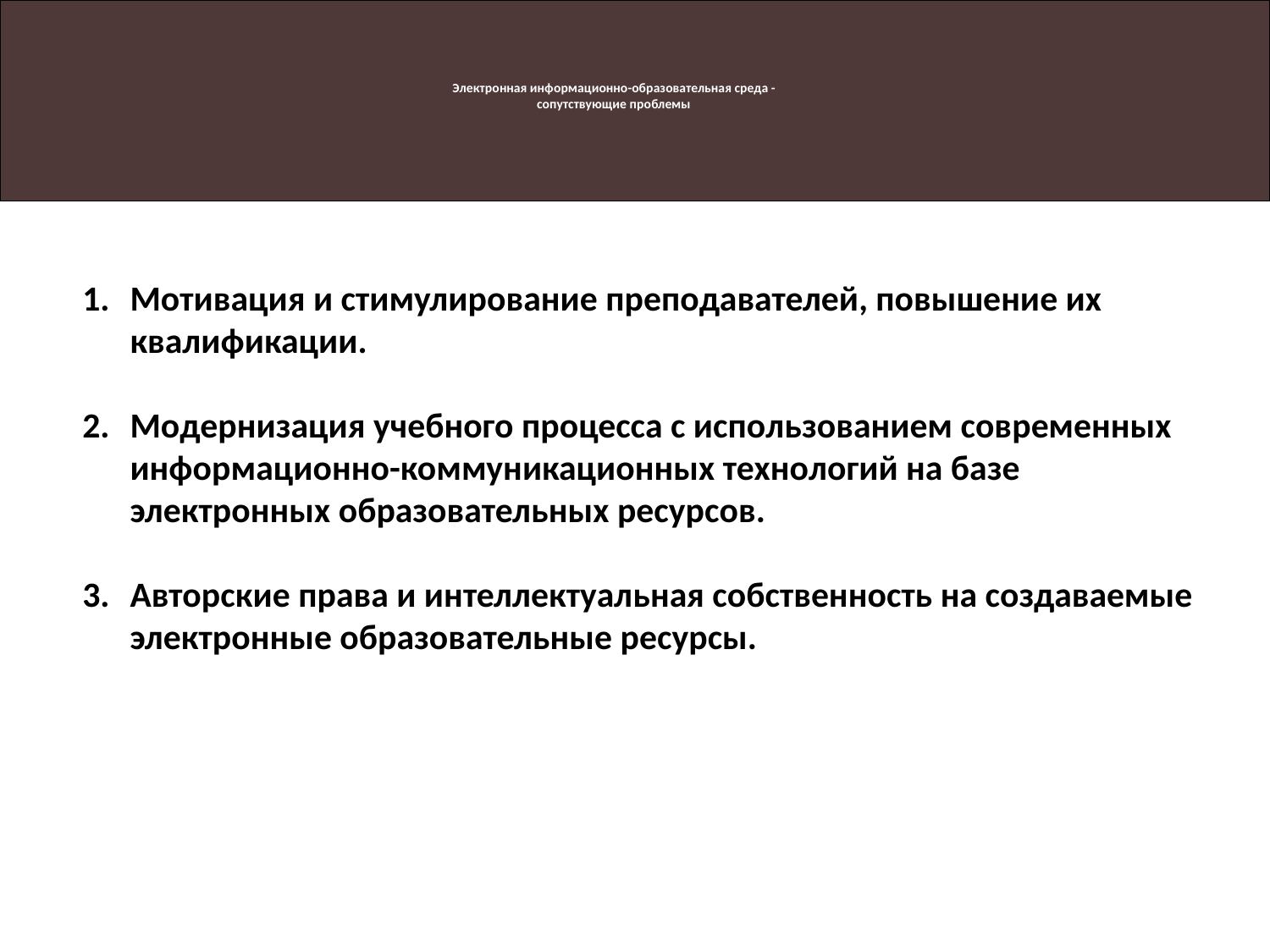

Электронная информационно-образовательная среда -
сопутствующие проблемы

Мотивация и стимулирование преподавателей, повышение их квалификации.

Модернизация учебного процесса с использованием современных информационно-коммуникационных технологий на базе электронных образовательных ресурсов.

Авторские права и интеллектуальная собственность на создаваемые электронные образовательные ресурсы.